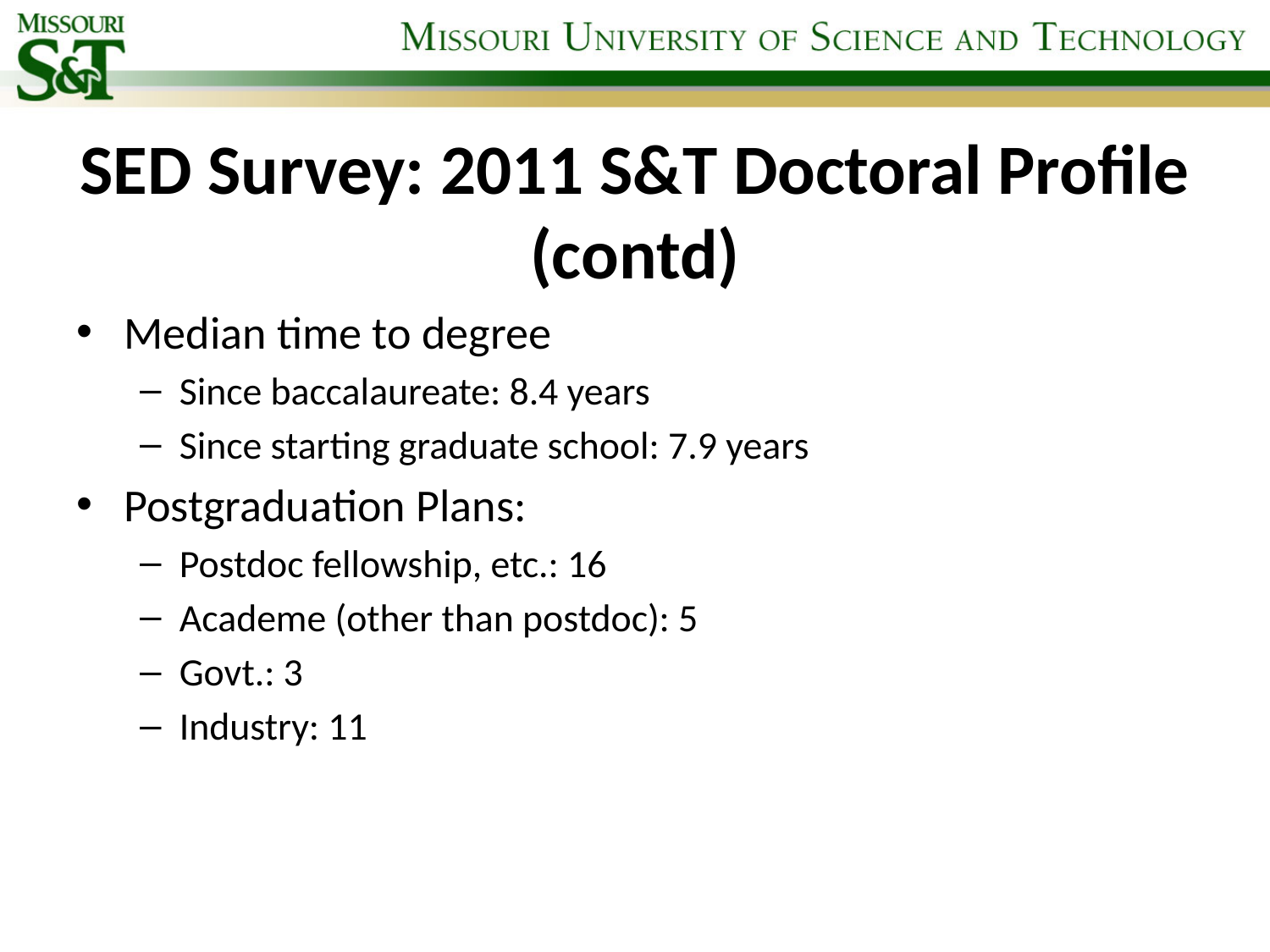

# SED Survey: 2011 S&T Doctoral Profile (contd)

Median time to degree
Since baccalaureate: 8.4 years
Since starting graduate school: 7.9 years
Postgraduation Plans:
Postdoc fellowship, etc.: 16
Academe (other than postdoc): 5
Govt.: 3
Industry: 11